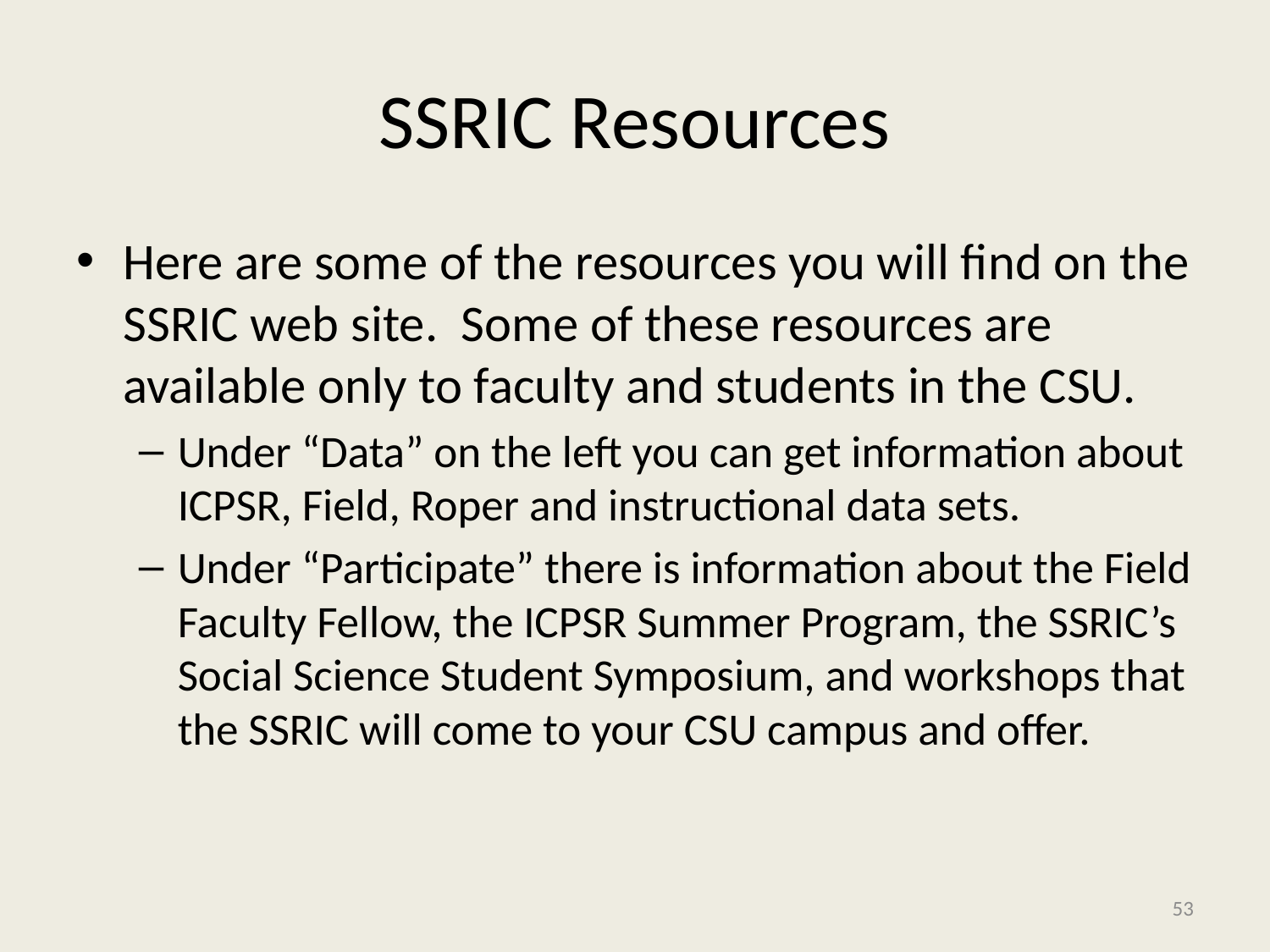

# SSRIC Resources
Here are some of the resources you will find on the SSRIC web site.  Some of these resources are available only to faculty and students in the CSU.
Under “Data” on the left you can get information about ICPSR, Field, Roper and instructional data sets.
Under “Participate” there is information about the Field Faculty Fellow, the ICPSR Summer Program, the SSRIC’s Social Science Student Symposium, and workshops that the SSRIC will come to your CSU campus and offer.

53